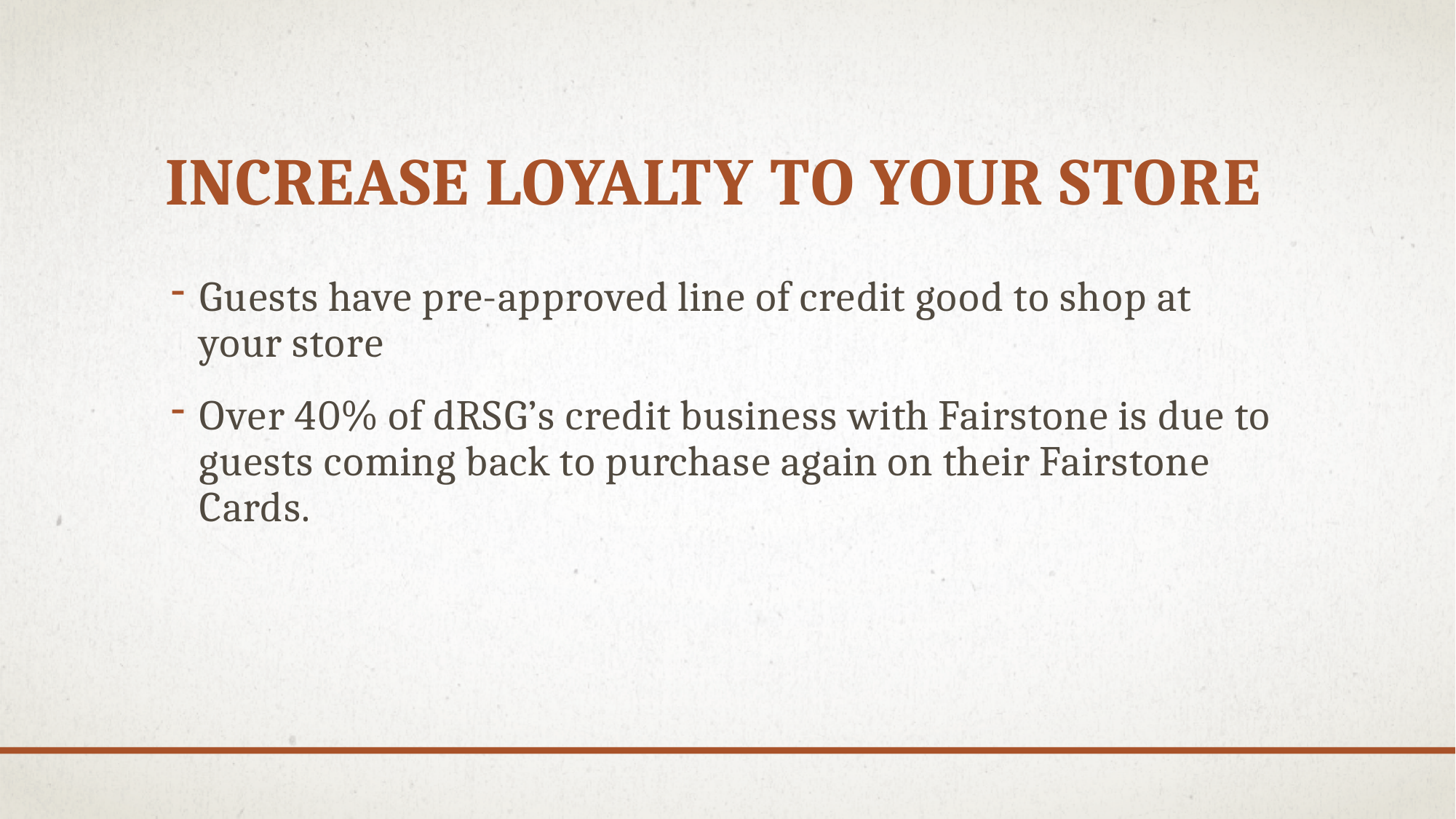

# Increase loyalty to your store
Guests have pre-approved line of credit good to shop at your store
Over 40% of dRSG’s credit business with Fairstone is due to guests coming back to purchase again on their Fairstone Cards.